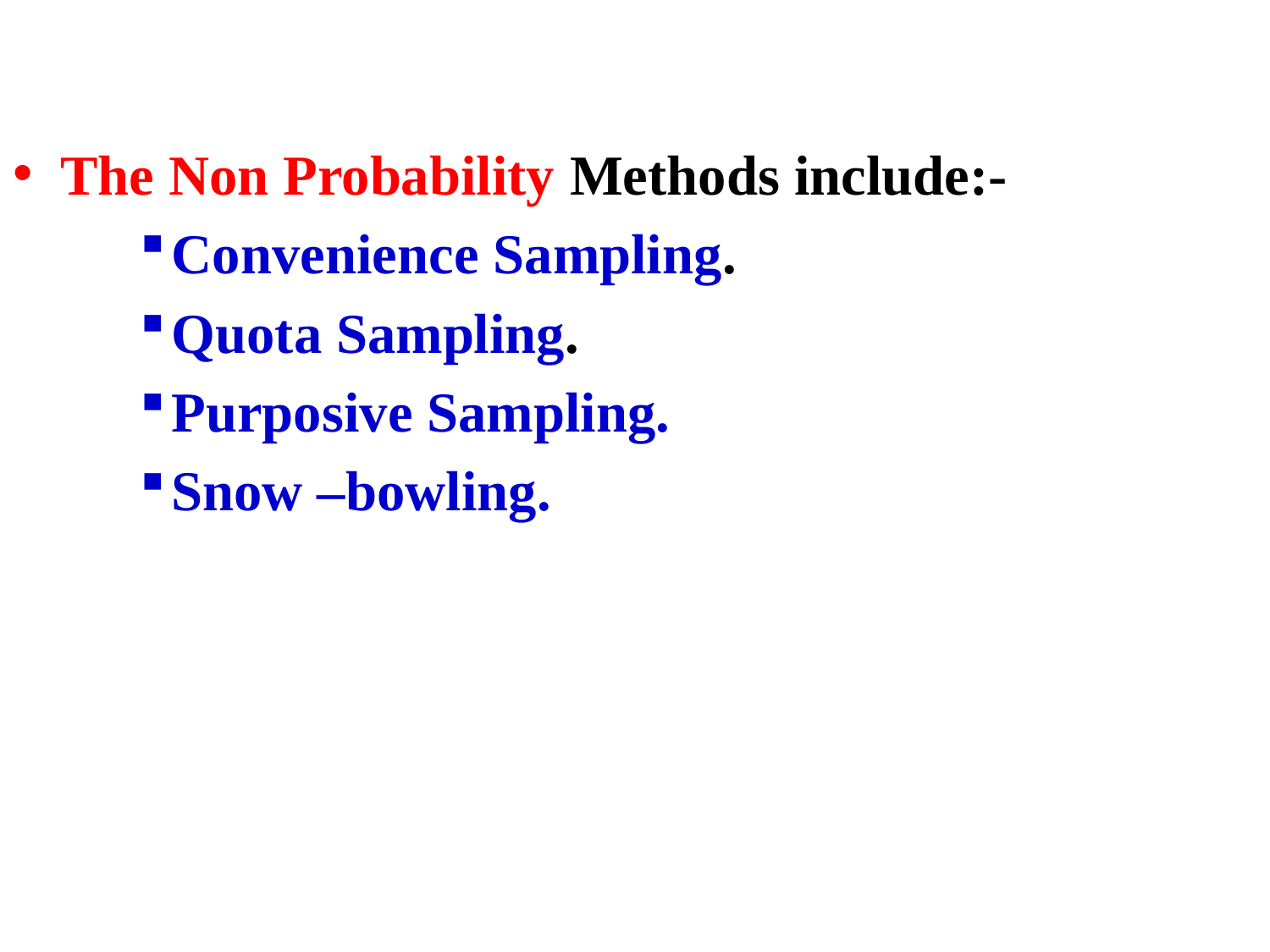

#

The Non Probability Methods include:-
Convenience Sampling.
Quota Sampling.
Purposive Sampling.
Snow –bowling.